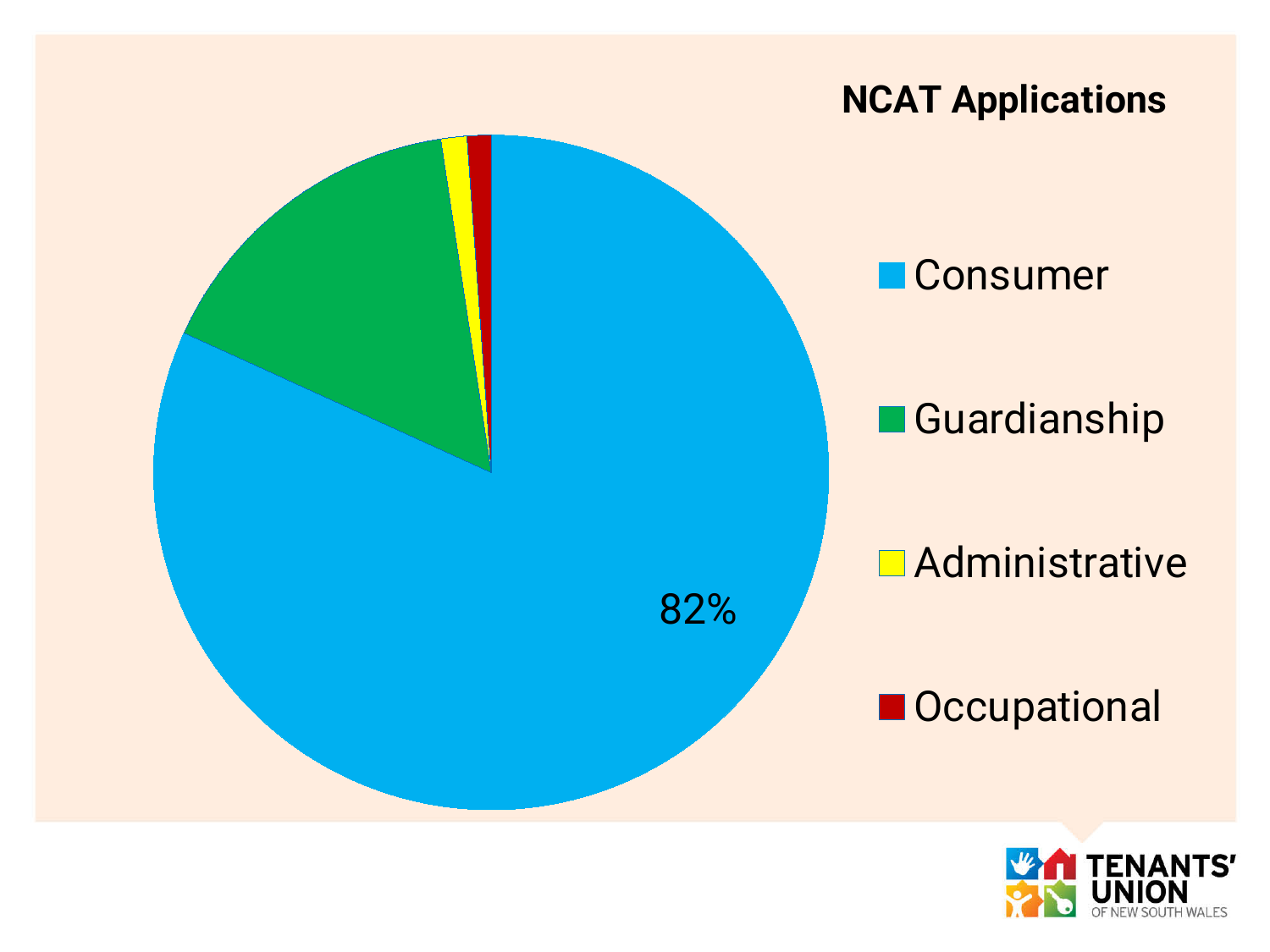

### Chart:

| Category | NCAT Applications |
|---|---|
| Consumer | 54669.0 |
| Guardianship | 10569.0 |
| Administrative | 833.0 |
| Occupational | 766.0 |